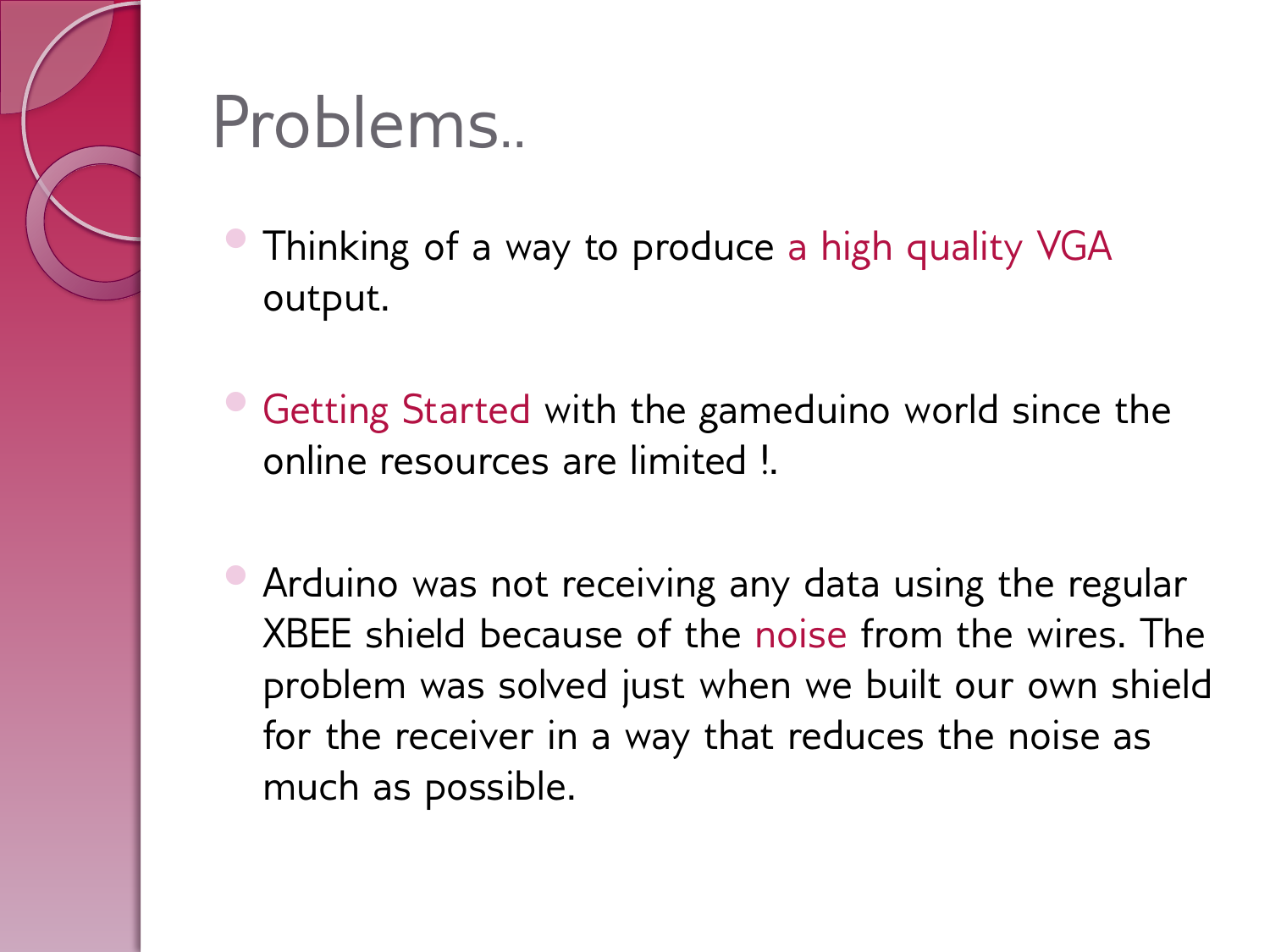

# Problems..
Thinking of a way to produce a high quality VGA output.
Getting Started with the gameduino world since the online resources are limited !.

Arduino was not receiving any data using the regular XBEE shield because of the noise from the wires. The problem was solved just when we built our own shield for the receiver in a way that reduces the noise as much as possible.